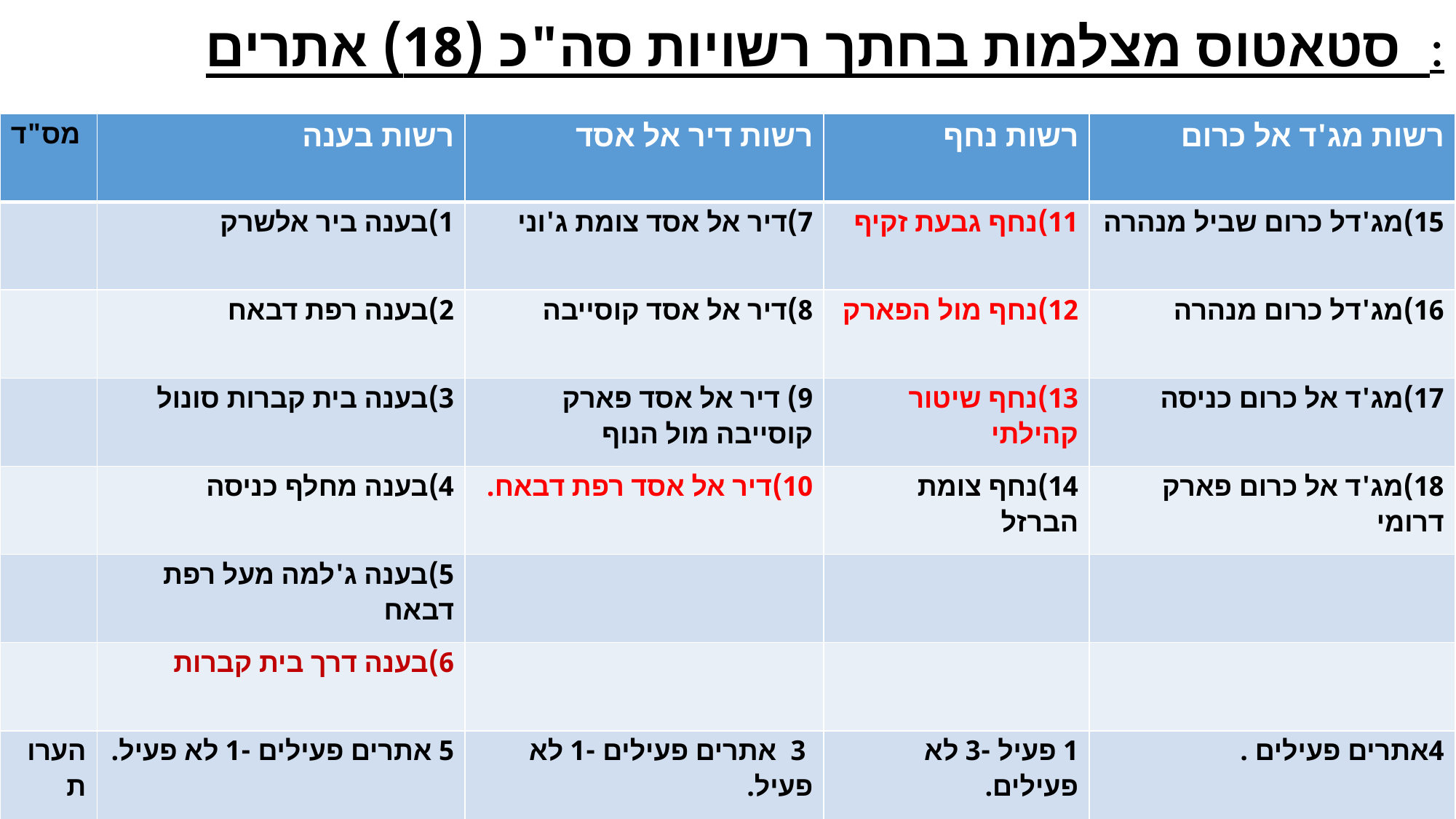

# סטאטוס מצלמות בחתך רשויות סה"כ (18) אתרים  :
| מס"ד | רשות בענה | רשות דיר אל אסד | רשות נחף | רשות מג'ד אל כרום |
| --- | --- | --- | --- | --- |
|  | 1)בענה ביר אלשרק | 7)דיר אל אסד צומת ג'וני | 11)נחף גבעת זקיף | 15)מג'דל כרום שביל מנהרה |
|  | 2)בענה רפת דבאח | 8)דיר אל אסד קוסייבה | 12)נחף מול הפארק | 16)מג'דל כרום מנהרה |
|  | 3)בענה בית קברות סונול | 9) דיר אל אסד פארק קוסייבה מול הנוף | 13)נחף שיטור קהילתי | 17)מג'ד אל כרום כניסה |
|  | 4)בענה מחלף כניסה | 10)דיר אל אסד רפת דבאח. | 14)נחף צומת הברזל | 18)מג'ד אל כרום פארק דרומי |
|  | 5)בענה ג'למה מעל רפת דבאח |  |  |  |
|  | 6)בענה דרך בית קברות |  |  |  |
| הערות | 5 אתרים פעילים -1 לא פעיל. | 3 אתרים פעילים -1 לא פעיל. | 1 פעיל -3 לא פעילים. | 4אתרים פעילים . |